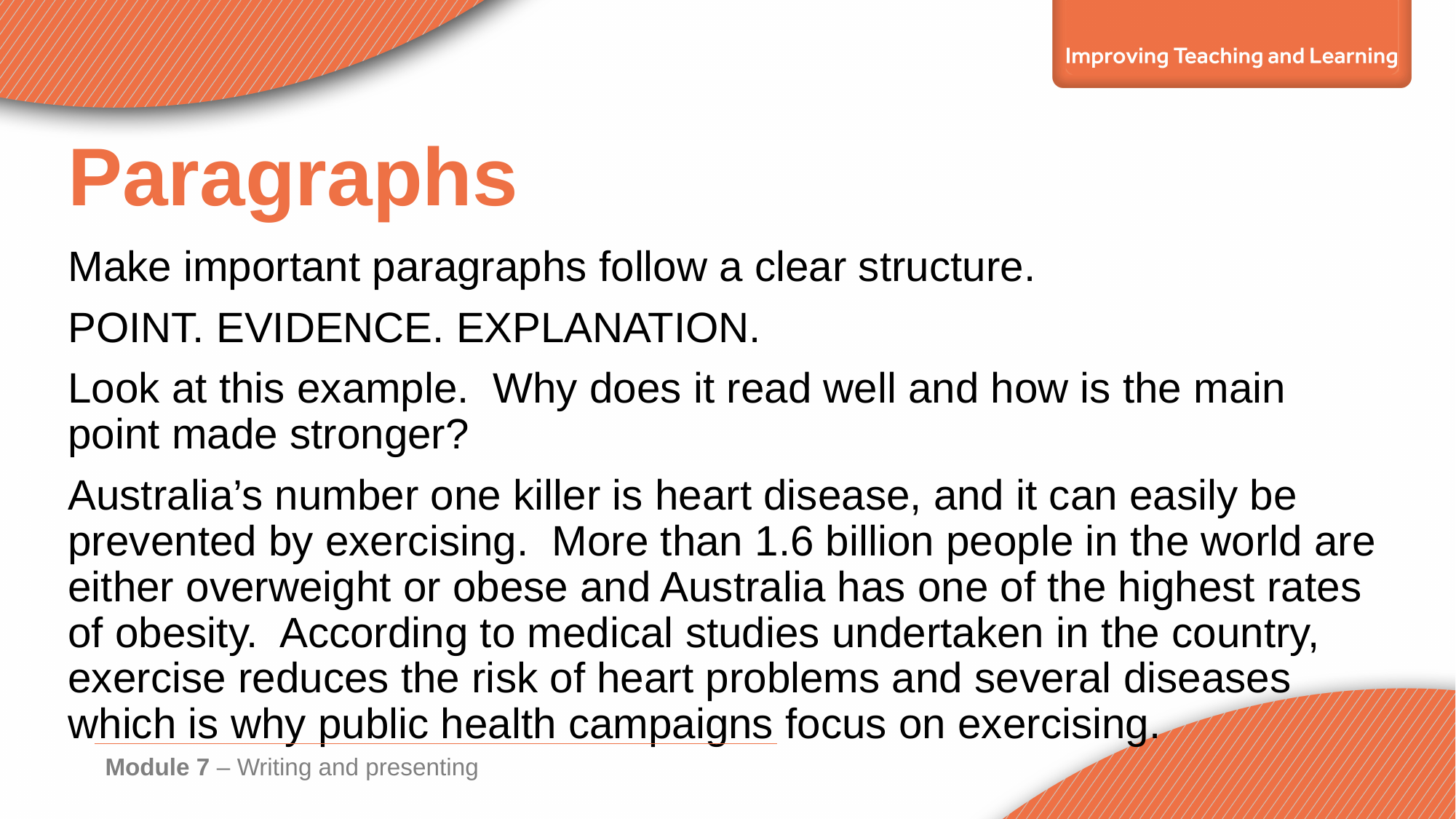

#
Paragraphs
Make important paragraphs follow a clear structure.
POINT. EVIDENCE. EXPLANATION.
Look at this example.  Why does it read well and how is the main point made stronger?
Australia’s number one killer is heart disease, and it can easily be prevented by exercising.  More than 1.6 billion people in the world are either overweight or obese and Australia has one of the highest rates of obesity.  According to medical studies undertaken in the country, exercise reduces the risk of heart problems and several diseases which is why public health campaigns focus on exercising.
Module 7 – Writing and presenting